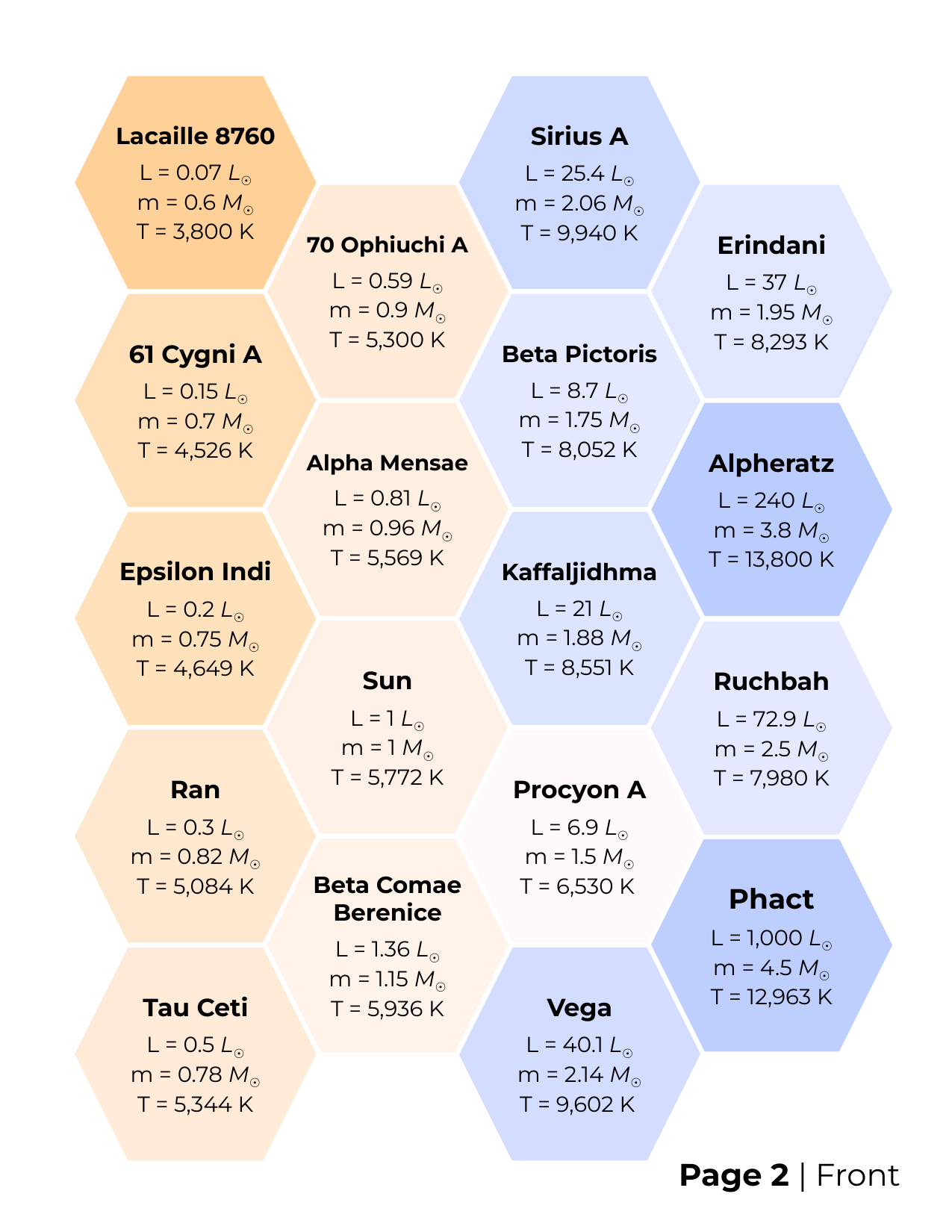

Lacaille 8760
L = 0.07 L☉
m = 0.6 M☉
T = 3,800 K
Sirius A
L = 25.4 L☉
m = 2.06 M☉
T = 9,940 K
70 Ophiuchi A
L = 0.59 L☉
m = 0.9 M☉
T = 5,300 K
Erindani
L = 37 L☉
m = 1.95 M☉
T = 8,293 K
61 Cygni A
L = 0.15 L☉
m = 0.7 M☉
T = 4,526 K
Beta Pictoris
L = 8.7 L☉
m = 1.75 M☉
T = 8,052 K
Alpha Mensae
L = 0.81 L☉
m = 0.96 M☉
T = 5,569 K
Alpheratz
L = 240 L☉
m = 3.8 M☉
T = 13,800 K
Epsilon Indi
L = 0.2 L☉
m = 0.75 M☉
T = 4,649 K
Kaffaljidhma
L = 21 L☉
m = 1.88 M☉
T = 8,551 K
Sun
L = 1 L☉
m = 1 M☉
T = 5,772 K
Ruchbah
L = 72.9 L☉
m = 2.5 M☉
T = 7,980 K
Ran
L = 0.3 L☉
m = 0.82 M☉
T = 5,084 K
Procyon A
L = 6.9 L☉
m = 1.5 M☉
T = 6,530 K
Phact
L = 1,000 L☉
m = 4.5 M☉
T = 12,963 K
Beta Comae Berenice
L = 1.36 L☉
m = 1.15 M☉
T = 5,936 K
Tau Ceti
L = 0.5 L☉
m = 0.78 M☉
T = 5,344 K
Vega
L = 40.1 L☉
m = 2.14 M☉
T = 9,602 K
Page 2 | Front